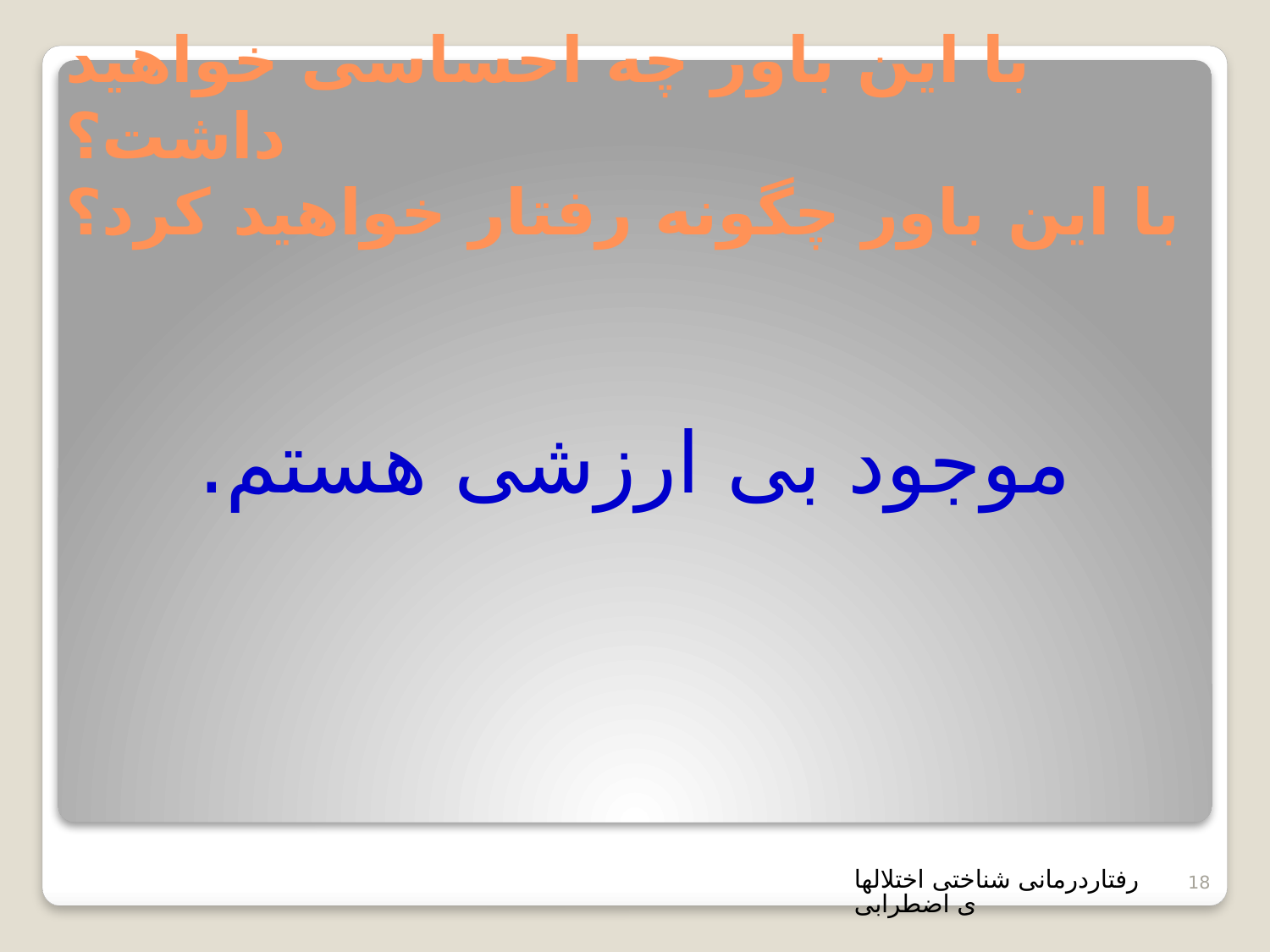

# با این باور چه احساسی خواهید داشت؟ با این باور چگونه رفتار خواهید کرد؟

موجود بی ارزشی هستم.
رفتاردرمانی شناختی اختلالهای اضطرابی
18